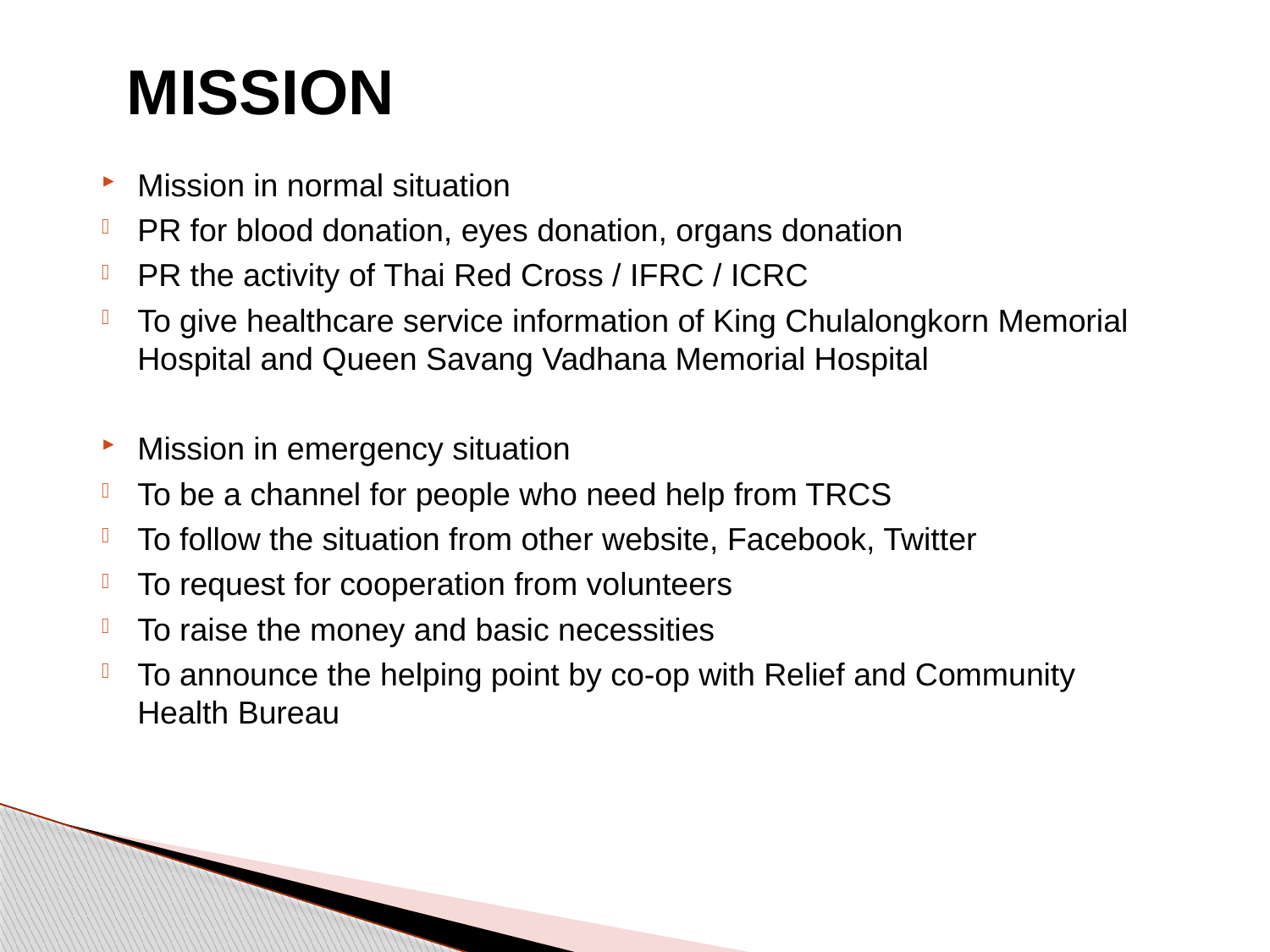

# mission
Mission in normal situation
PR for blood donation, eyes donation, organs donation
PR the activity of Thai Red Cross / IFRC / ICRC
To give healthcare service information of King Chulalongkorn Memorial Hospital and Queen Savang Vadhana Memorial Hospital

Mission in emergency situation
To be a channel for people who need help from TRCS
To follow the situation from other website, Facebook, Twitter
To request for cooperation from volunteers
To raise the money and basic necessities
To announce the helping point by co-op with Relief and Community Health Bureau